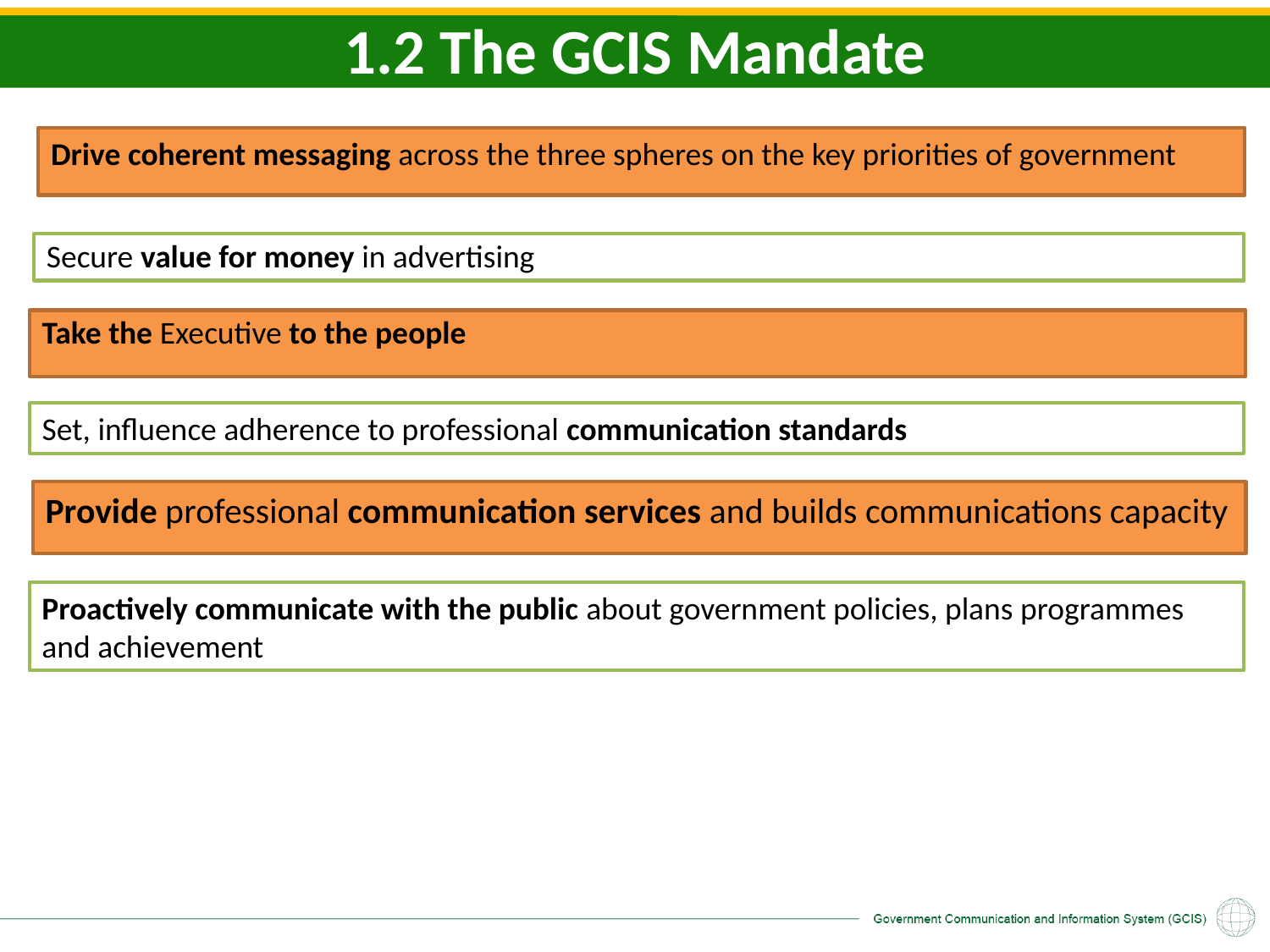

1.2 The GCIS Mandate

Drive coherent messaging across the three spheres on the key priorities of government

Secure value for money in advertising
Take the Executive to the people

Set, influence adherence to professional communication standards
Provide professional communication services and builds communications capacity

Proactively communicate with the public about government policies, plans programmes and achievement